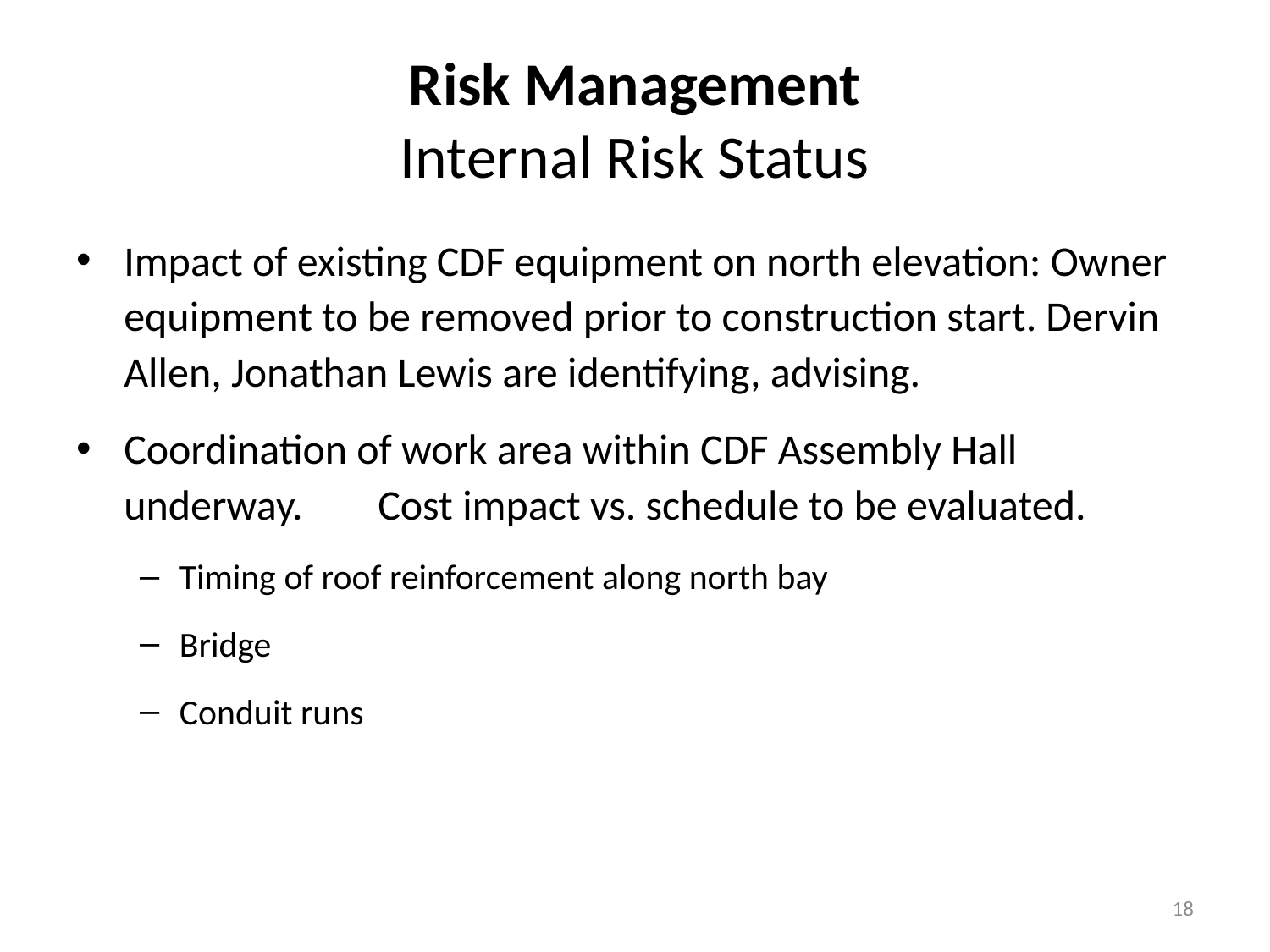

# Risk Management Internal Risk Status
Impact of existing CDF equipment on north elevation: Owner equipment to be removed prior to construction start. Dervin Allen, Jonathan Lewis are identifying, advising.
Coordination of work area within CDF Assembly Hall underway.	Cost impact vs. schedule to be evaluated.
Timing of roof reinforcement along north bay
Bridge
Conduit runs
18